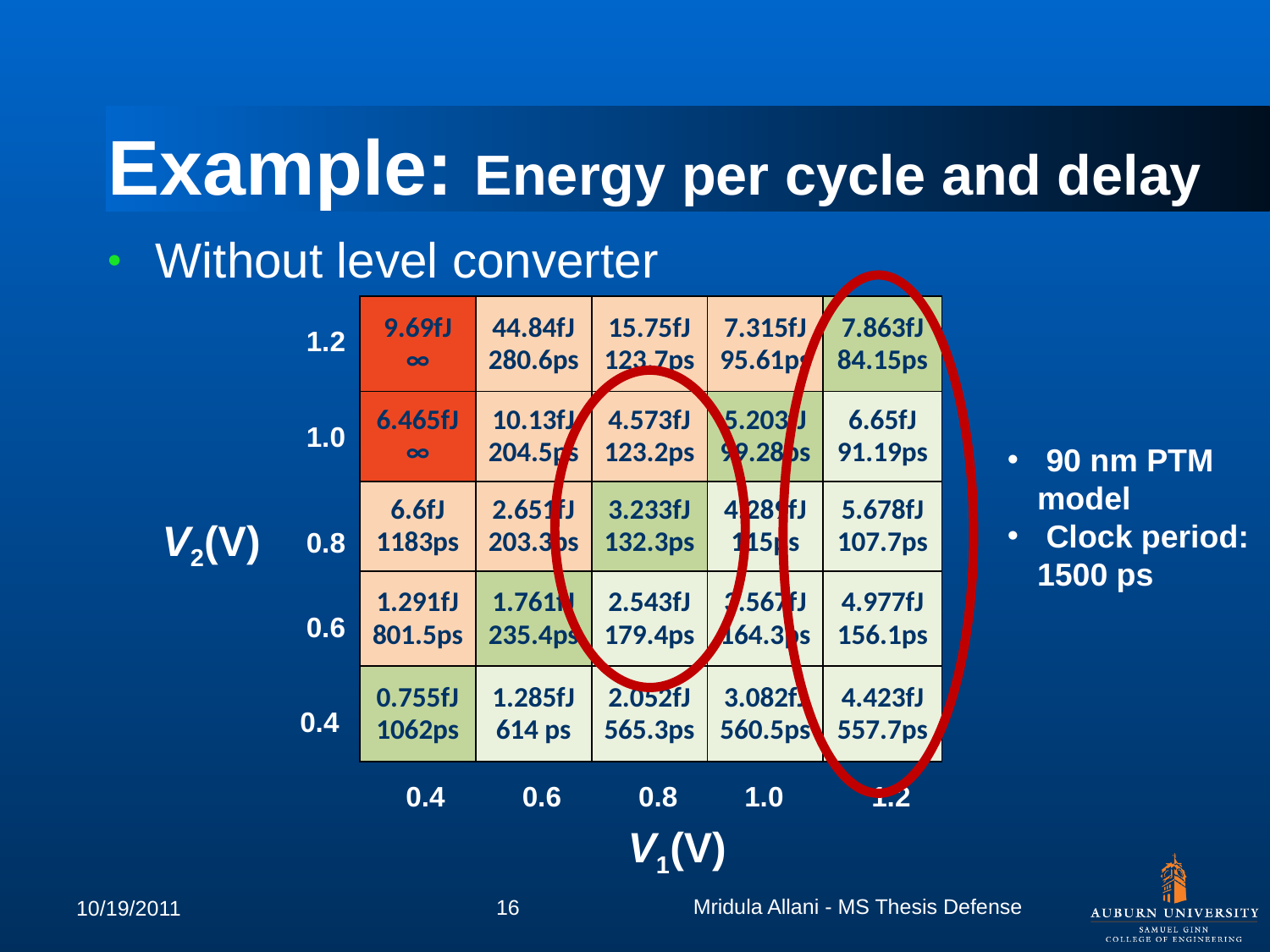

# Example: Energy per cycle and delay
Without level converter

| 9.69fJ ∞ | 44.84fJ 280.6ps | 15.75fJ 123.7ps | 7.315fJ 95.61ps | 7.863fJ 84.15ps |
| --- | --- | --- | --- | --- |
| 6.465fJ ∞ | 10.13fJ 204.5ps | 4.573fJ 123.2ps | 5.203fJ 99.28ps | 6.65fJ 91.19ps |
| 6.6fJ 1183ps | 2.651fJ 203.3ps | 3.233fJ 132.3ps | 4.289fJ 115ps | 5.678fJ 107.7ps |
| 1.291fJ 801.5ps | 1.761fJ 235.4ps | 2.543fJ 179.4ps | 3.567fJ 164.3ps | 4.977fJ 156.1ps |
| 0.755fJ 1062ps | 1.285fJ 614 ps | 2.052fJ 565.3ps | 3.082fJ 560.5ps | 4.423fJ 557.7ps |
1.2
1.0
V2(V)
0.8
0.6
0.4
0.4
0.6
0.8
1.0
1.2
V1(V)

 90 nm PTM model
 Clock period: 1500 ps
Mridula Allani - MS Thesis Defense
16
10/19/2011